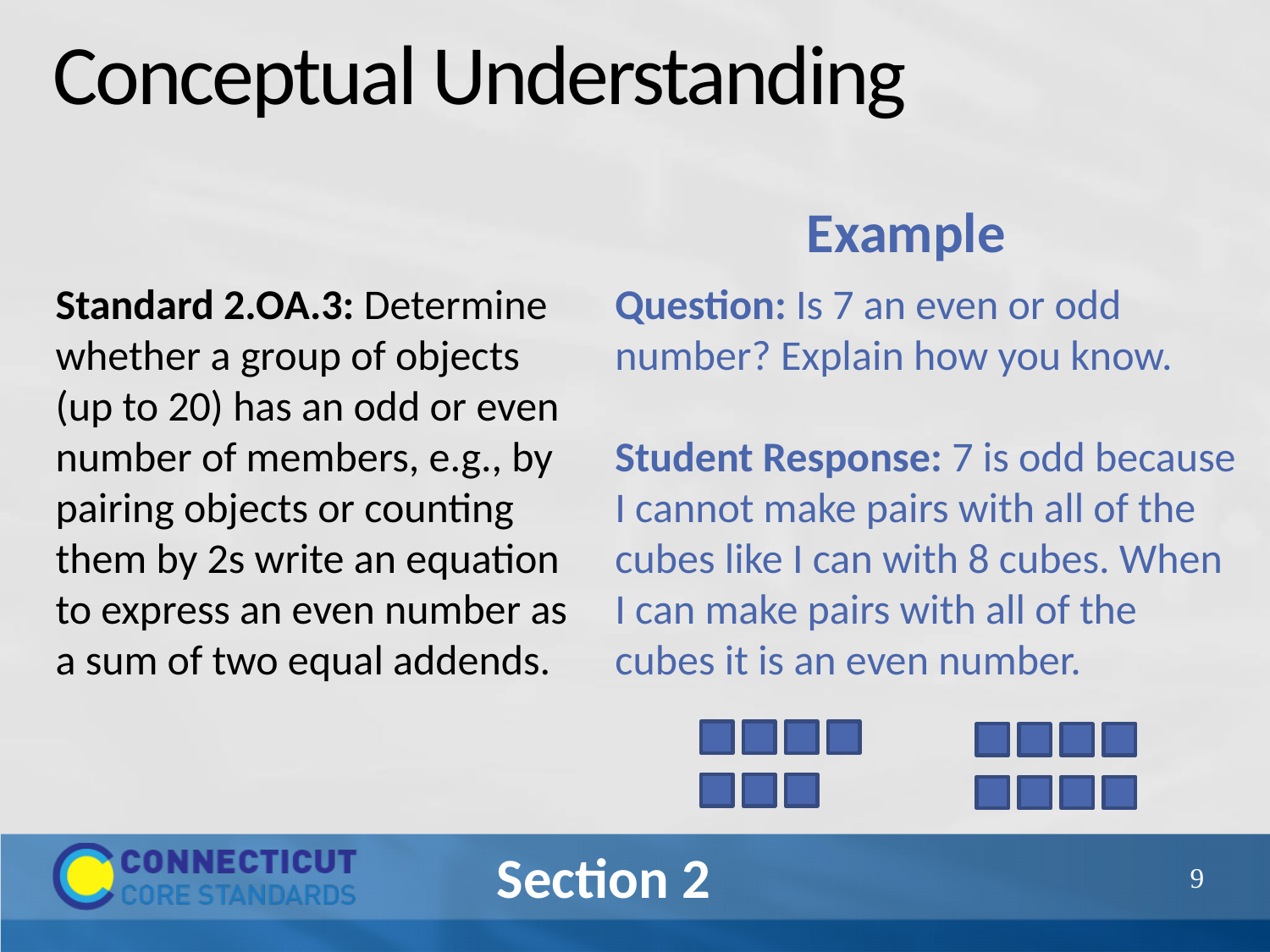

# Conceptual Understanding
Example
Standard 2.OA.3: Determine whether a group of objects (up to 20) has an odd or even number of members, e.g., by pairing objects or counting them by 2s write an equation to express an even number as a sum of two equal addends.
Question: Is 7 an even or odd number? Explain how you know.

Student Response: 7 is odd because I cannot make pairs with all of the cubes like I can with 8 cubes. When I can make pairs with all of the cubes it is an even number.

9